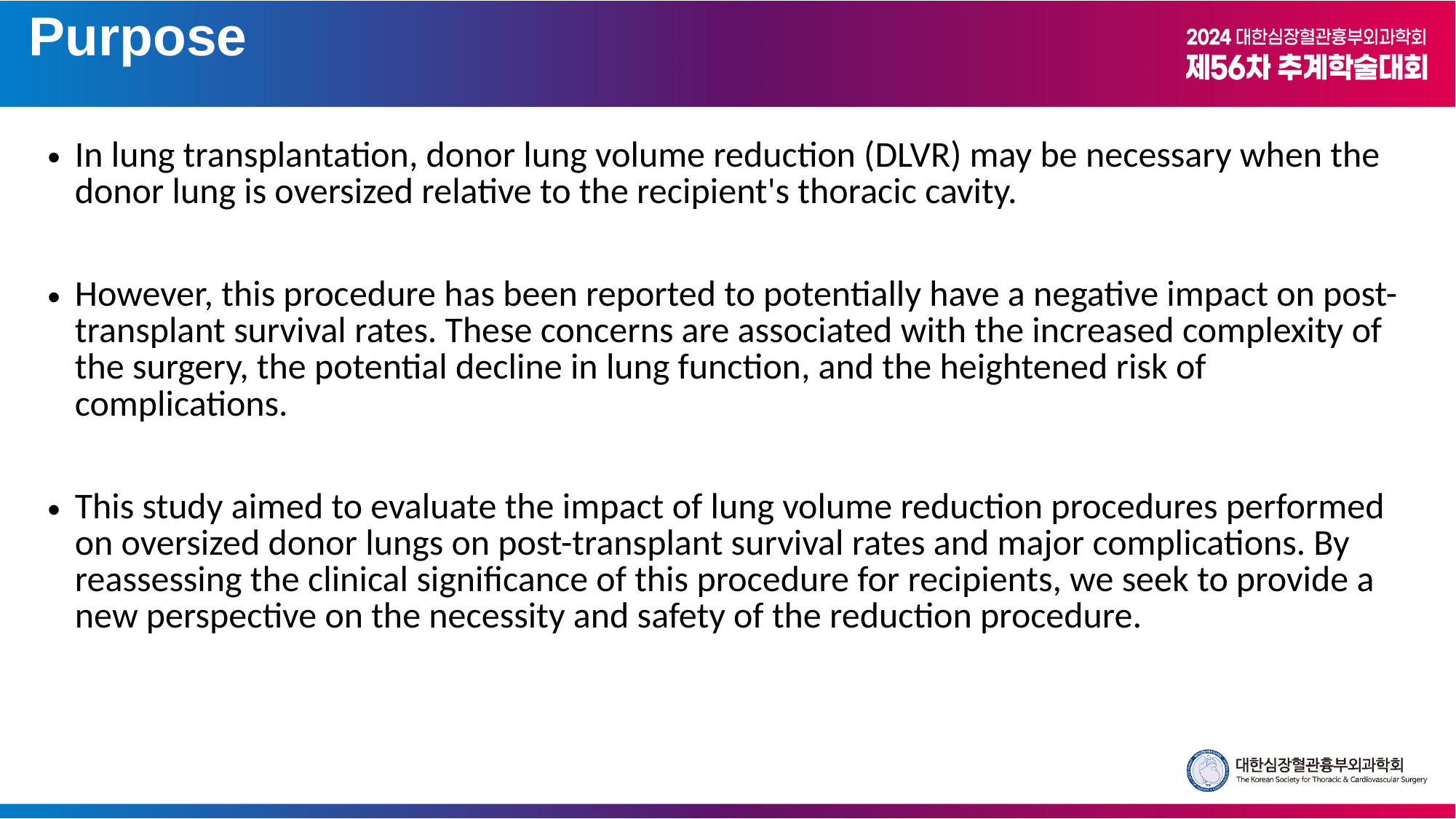

Purpose
In lung transplantation, donor lung volume reduction (DLVR) may be necessary when the donor lung is oversized relative to the recipient's thoracic cavity.

However, this procedure has been reported to potentially have a negative impact on post-transplant survival rates. These concerns are associated with the increased complexity of the surgery, the potential decline in lung function, and the heightened risk of complications.

This study aimed to evaluate the impact of lung volume reduction procedures performed on oversized donor lungs on post-transplant survival rates and major complications. By reassessing the clinical significance of this procedure for recipients, we seek to provide a new perspective on the necessity and safety of the reduction procedure.